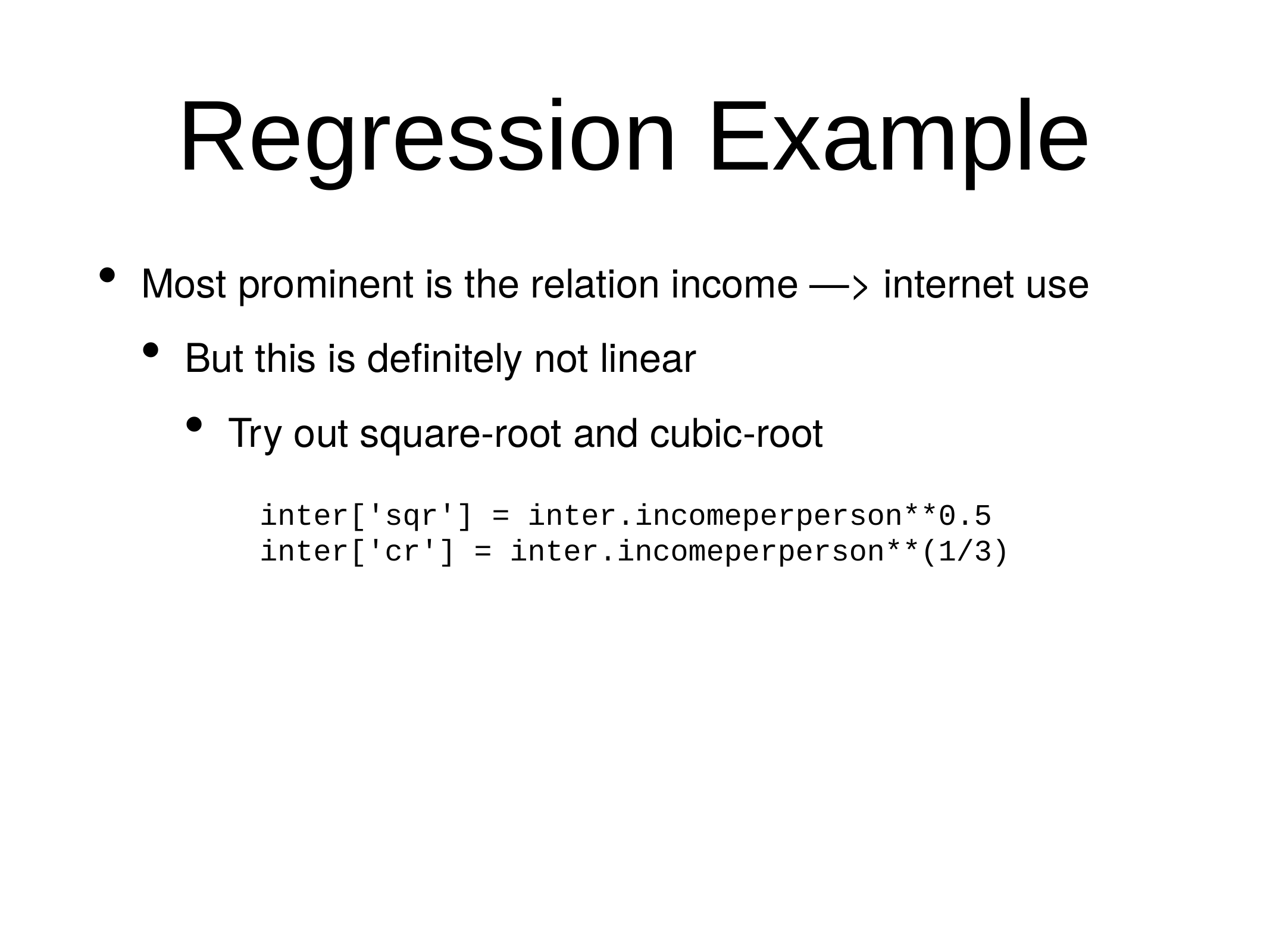

# Regression Example
Most prominent is the relation income —> internet use
But this is definitely not linear
Try out square-root and cubic-root
inter['sqr'] = inter.incomeperperson**0.5
inter['cr'] = inter.incomeperperson**(1/3)